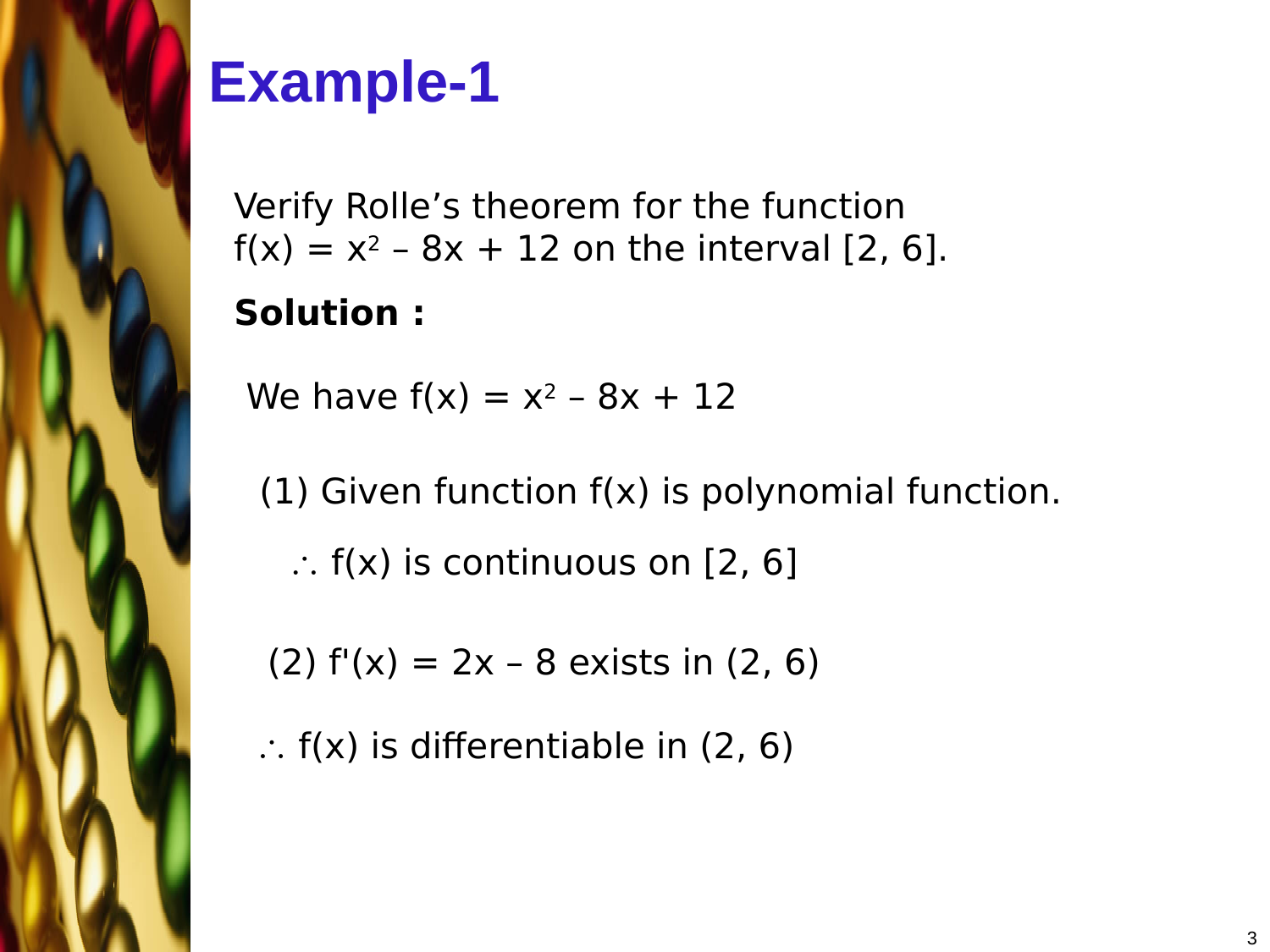

# Example-1
Verify Rolle’s theorem for the function
f(x) = x2 – 8x + 12 on the interval [2, 6].
Solution :
We have f(x) = x2 – 8x + 12
(1) Given function f(x) is polynomial function.
∴ f(x) is continuous on [2, 6]
(2) f'(x) = 2x – 8 exists in (2, 6)
∴ f(x) is differentiable in (2, 6)
3